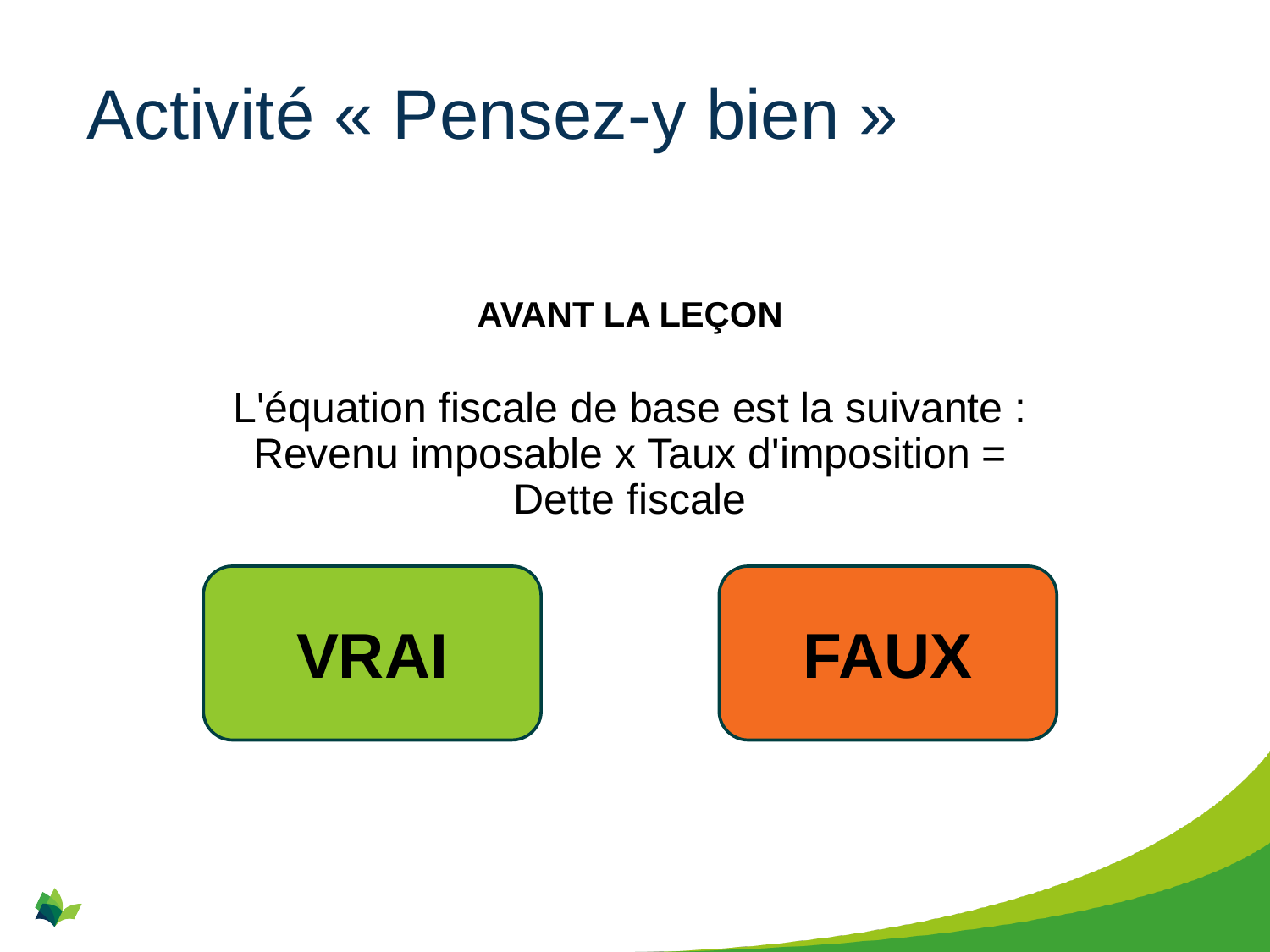

# Activité « Pensez-y bien »
AVANT LA LEÇON

L'équation fiscale de base est la suivante : Revenu imposable x Taux d'imposition = Dette fiscale

VRAI
FAUX